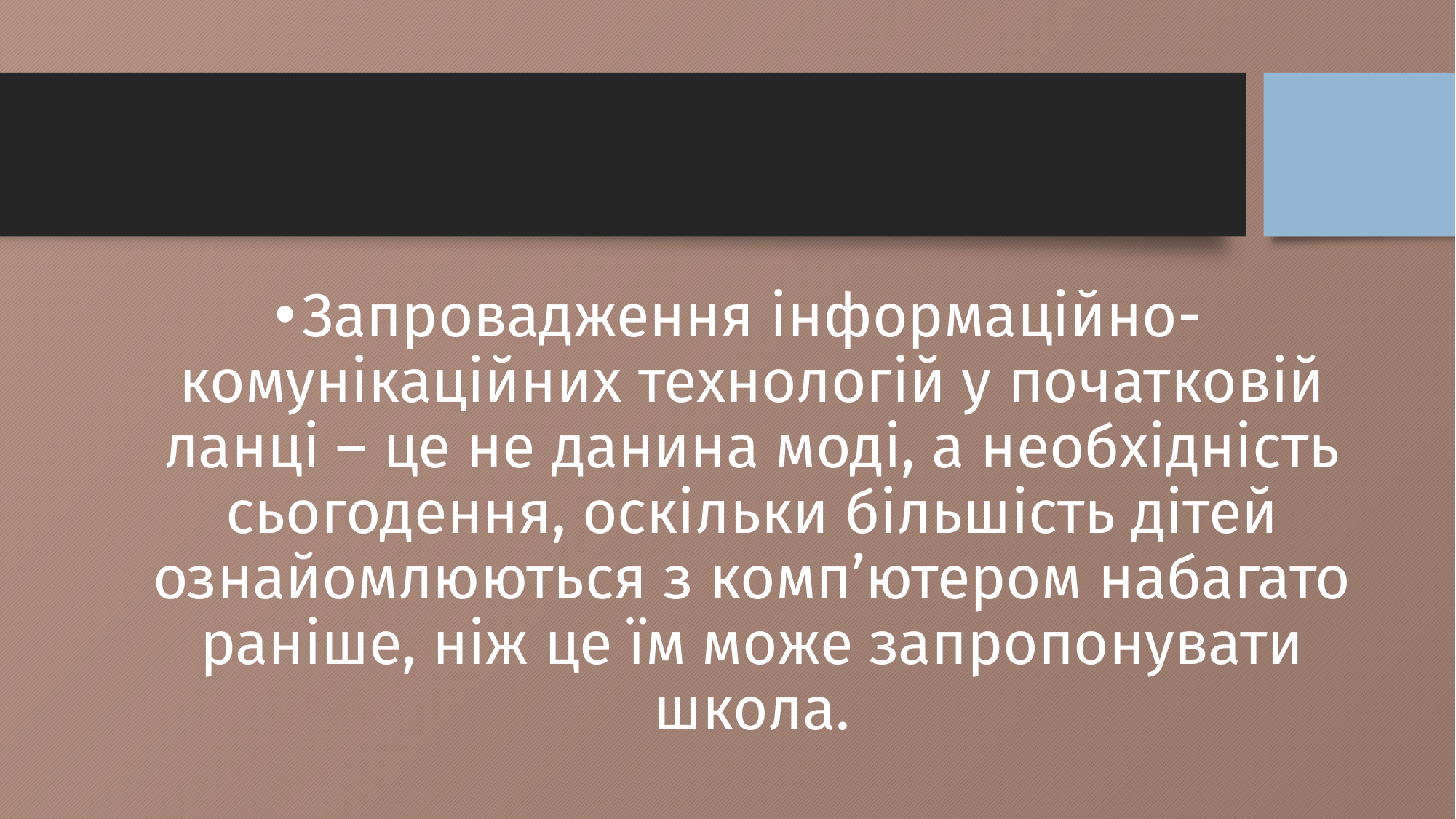

#
Запровадження інформаційно-комунікаційних технологій у початковій ланці – це не данина моді, а необхідність сьогодення, оскільки більшість дітей ознайомлюються з комп’ютером набагато раніше, ніж це їм може запропонувати школа.